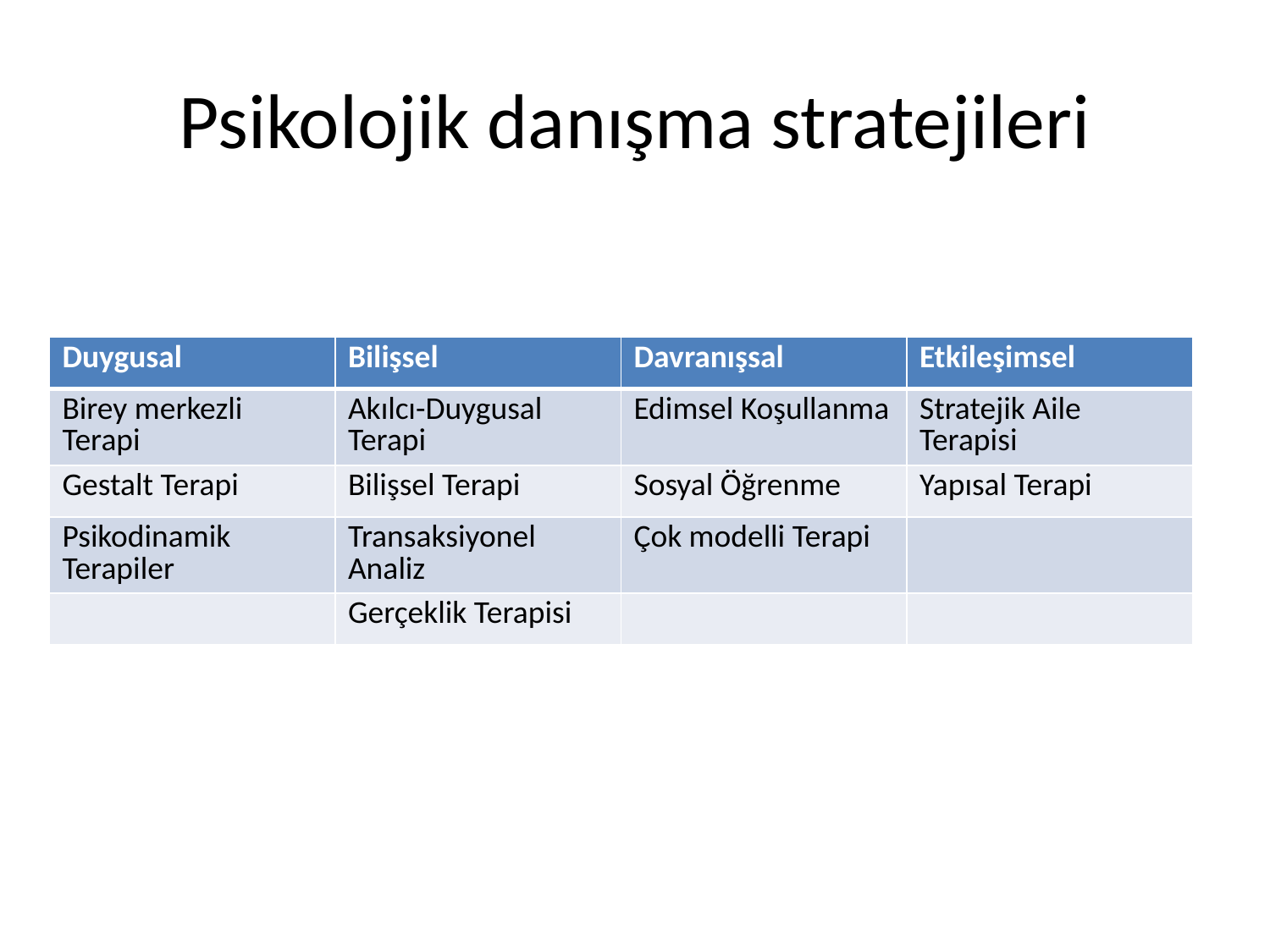

# Psikolojik danışma stratejileri
| Duygusal | Bilişsel | Davranışsal | Etkileşimsel |
| --- | --- | --- | --- |
| Birey merkezli Terapi | Akılcı-Duygusal Terapi | Edimsel Koşullanma | Stratejik Aile Terapisi |
| Gestalt Terapi | Bilişsel Terapi | Sosyal Öğrenme | Yapısal Terapi |
| Psikodinamik Terapiler | Transaksiyonel Analiz | Çok modelli Terapi |  |
|  | Gerçeklik Terapisi |  |  |